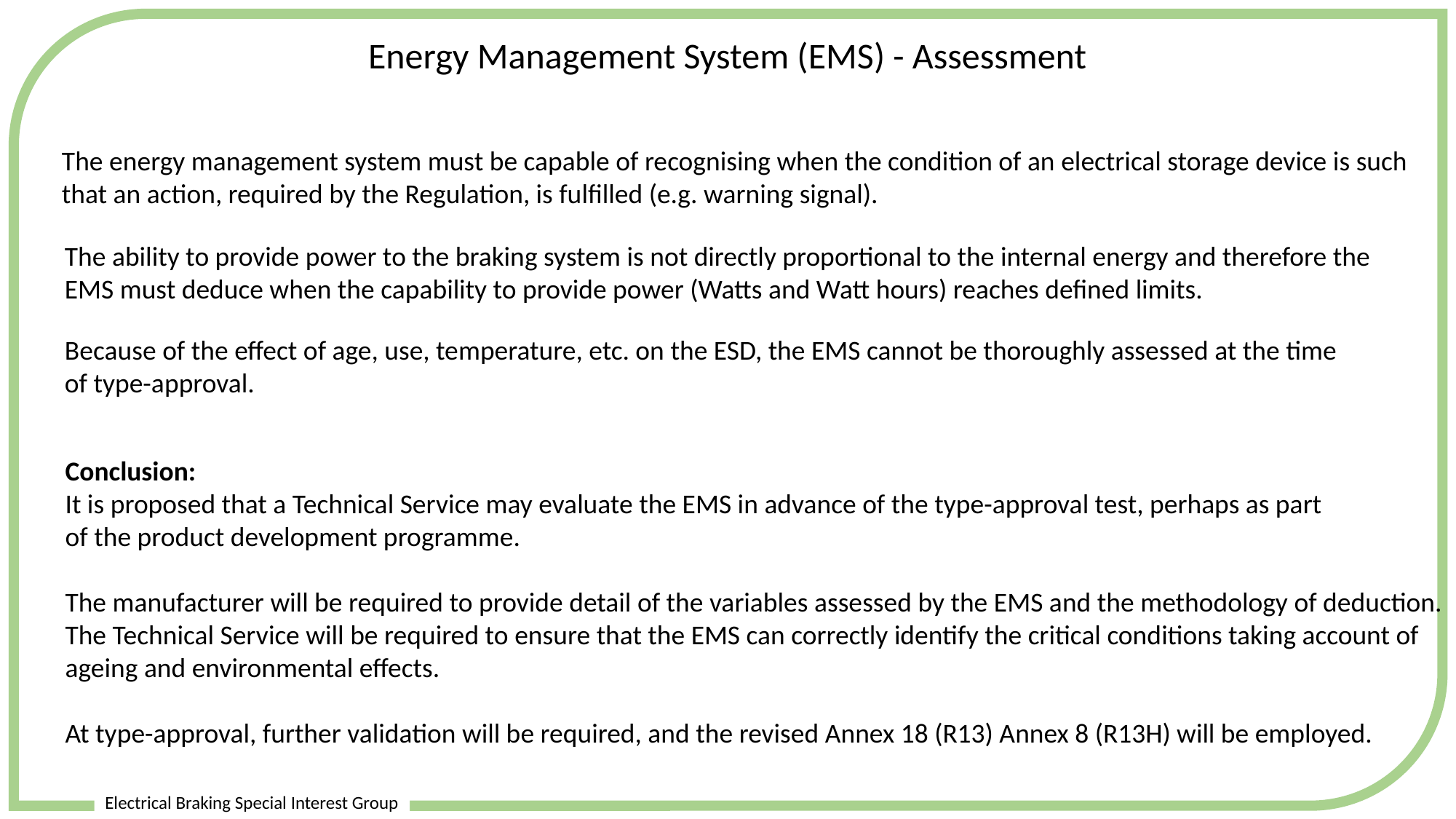

Energy Management System (EMS) - Assessment
Electrical Braking Special Interest Group
The energy management system must be capable of recognising when the condition of an electrical storage device is such
that an action, required by the Regulation, is fulfilled (e.g. warning signal).
The ability to provide power to the braking system is not directly proportional to the internal energy and therefore the
EMS must deduce when the capability to provide power (Watts and Watt hours) reaches defined limits.
Because of the effect of age, use, temperature, etc. on the ESD, the EMS cannot be thoroughly assessed at the time
of type-approval.
Conclusion:
It is proposed that a Technical Service may evaluate the EMS in advance of the type-approval test, perhaps as part
of the product development programme.

The manufacturer will be required to provide detail of the variables assessed by the EMS and the methodology of deduction.
The Technical Service will be required to ensure that the EMS can correctly identify the critical conditions taking account of
ageing and environmental effects.

At type-approval, further validation will be required, and the revised Annex 18 (R13) Annex 8 (R13H) will be employed.